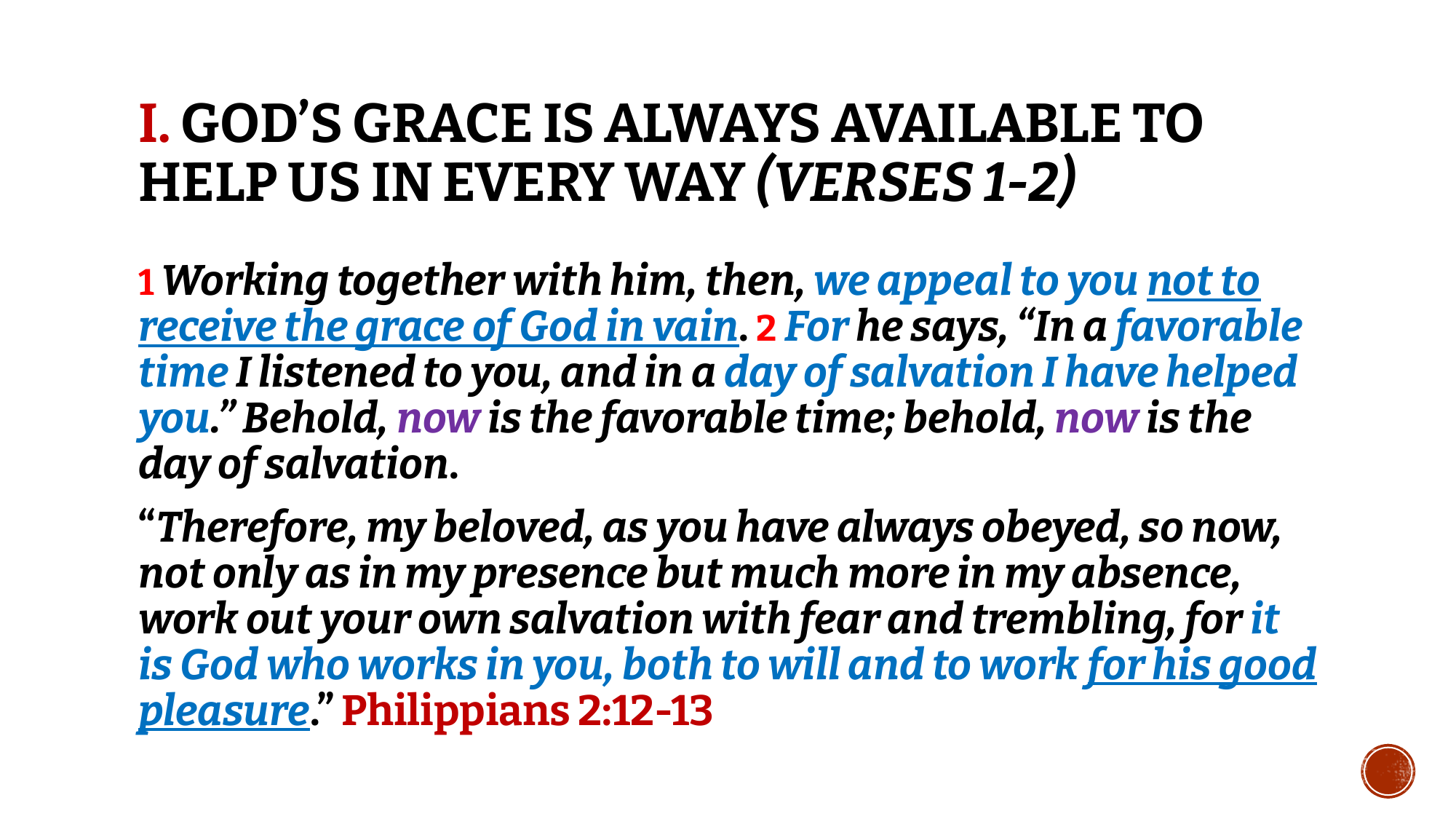

# I. God’s grace is always available to help us in every way (verses 1-2)
1 Working together with him, then, we appeal to you not to receive the grace of God in vain. 2 For he says, “In a favorable time I listened to you, and in a day of salvation I have helped you.” Behold, now is the favorable time; behold, now is the day of salvation.
“Therefore, my beloved, as you have always obeyed, so now, not only as in my presence but much more in my absence, work out your own salvation with fear and trembling, for it is God who works in you, both to will and to work for his good pleasure.” Philippians 2:12-13